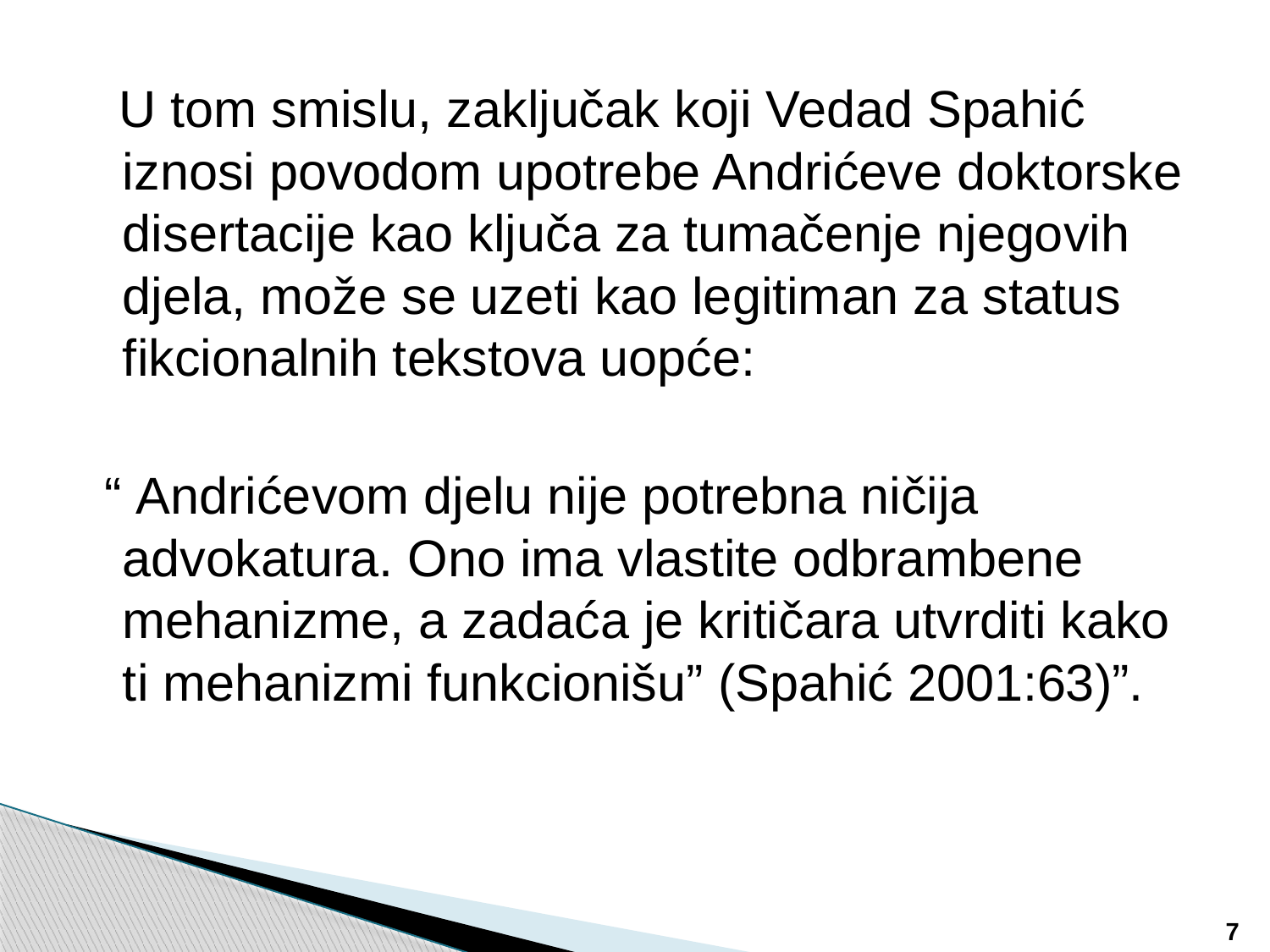

U tom smislu, zaključak koji Vedad Spahić iznosi povodom upotrebe Andrićeve doktorske disertacije kao ključa za tumačenje njegovih djela, može se uzeti kao legitiman za status fikcionalnih tekstova uopće:

 “ Andrićevom djelu nije potrebna ničija advokatura. Ono ima vlastite odbrambene mehanizme, a zadaća je kritičara utvrditi kako ti mehanizmi funkcionišu” (Spahić 2001:63)”.
7